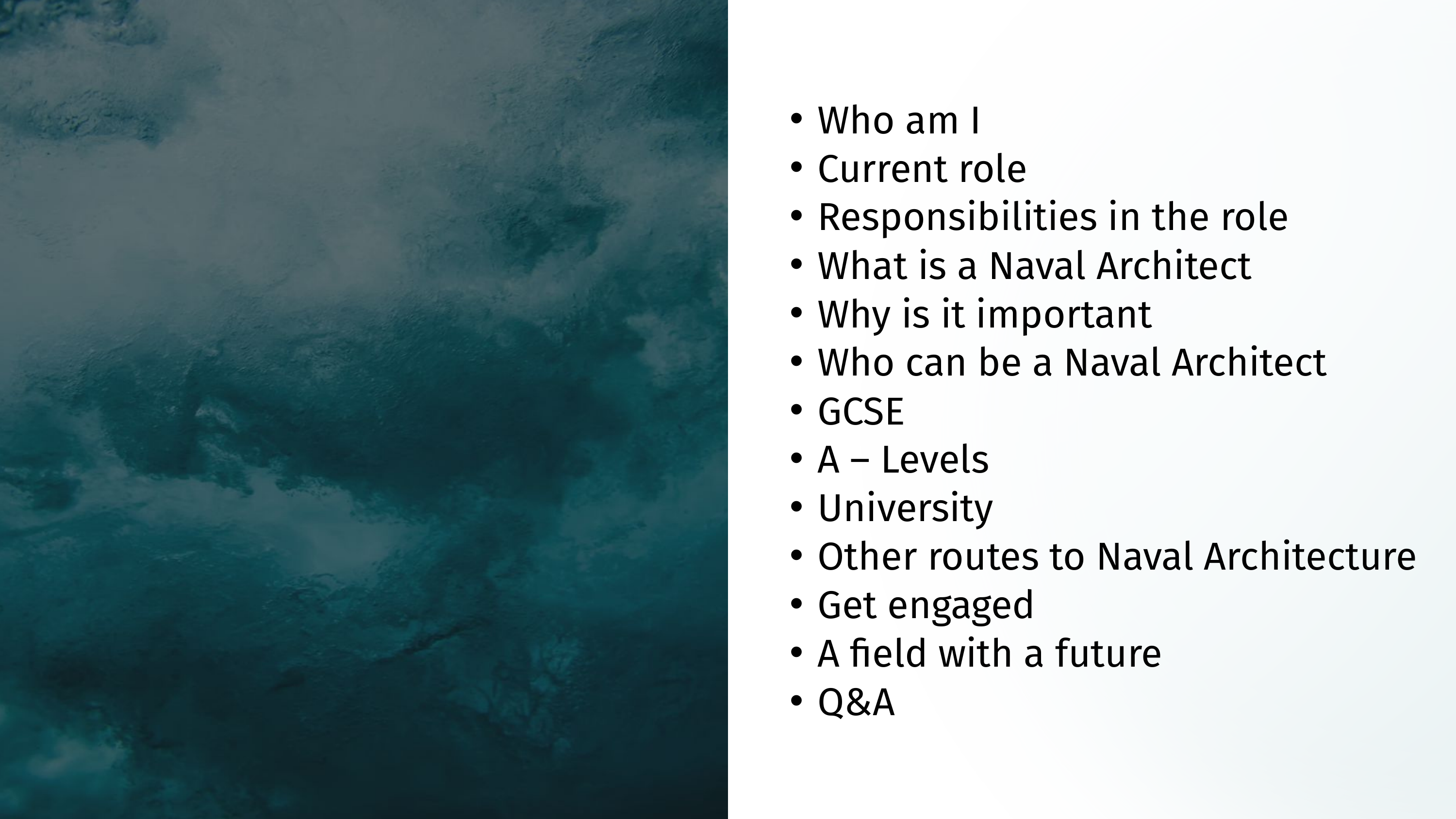

Who am I
Current role
Responsibilities in the role
What is a Naval Architect
Why is it important
Who can be a Naval Architect
GCSE
A – Levels
University
Other routes to Naval Architecture
Get engaged
A field with a future
Q&A